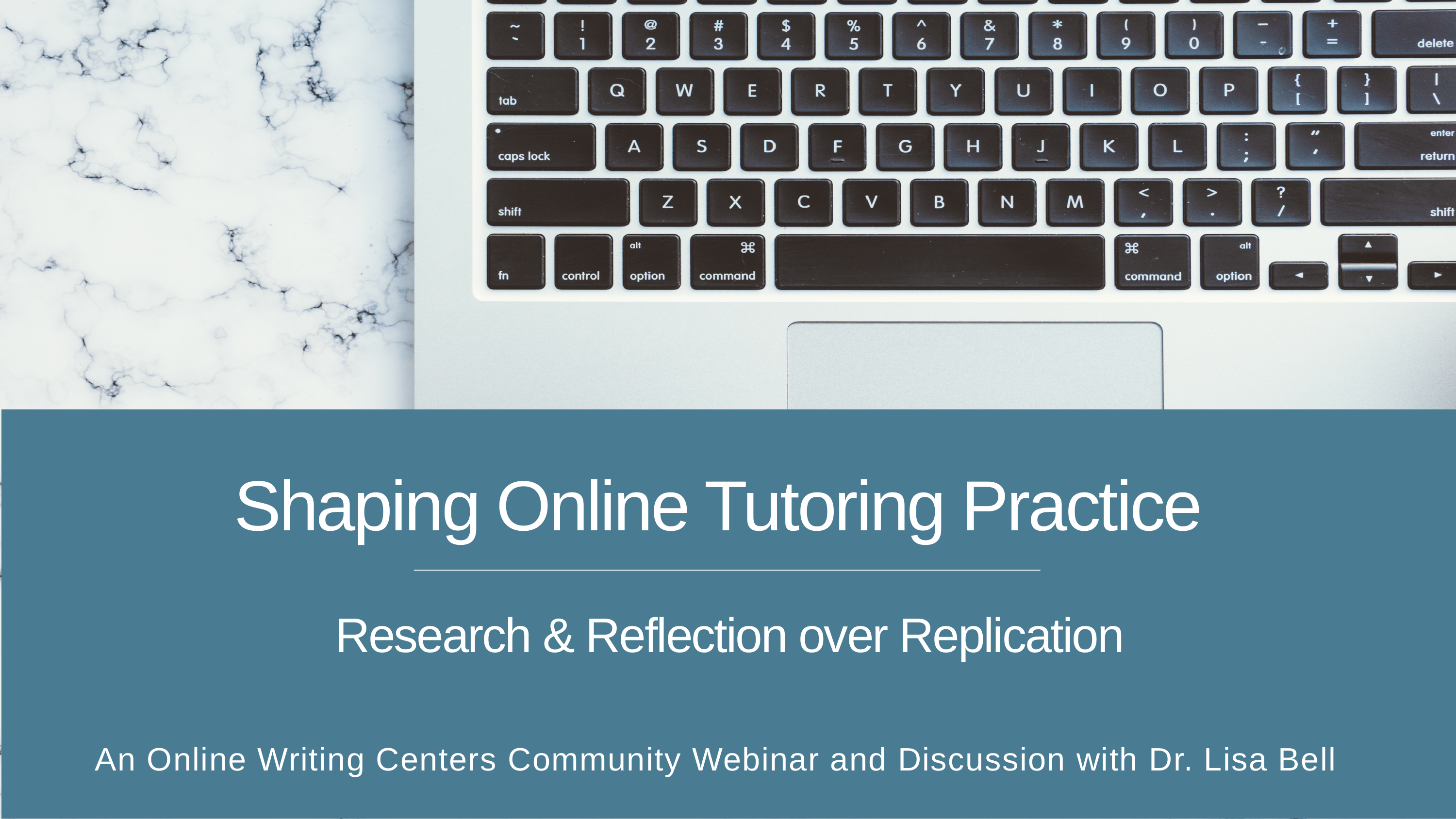

Shaping Online Tutoring Practice
Research & Reflection over Replication
An Online Writing Centers Community Webinar and Discussion with Dr. Lisa Bell